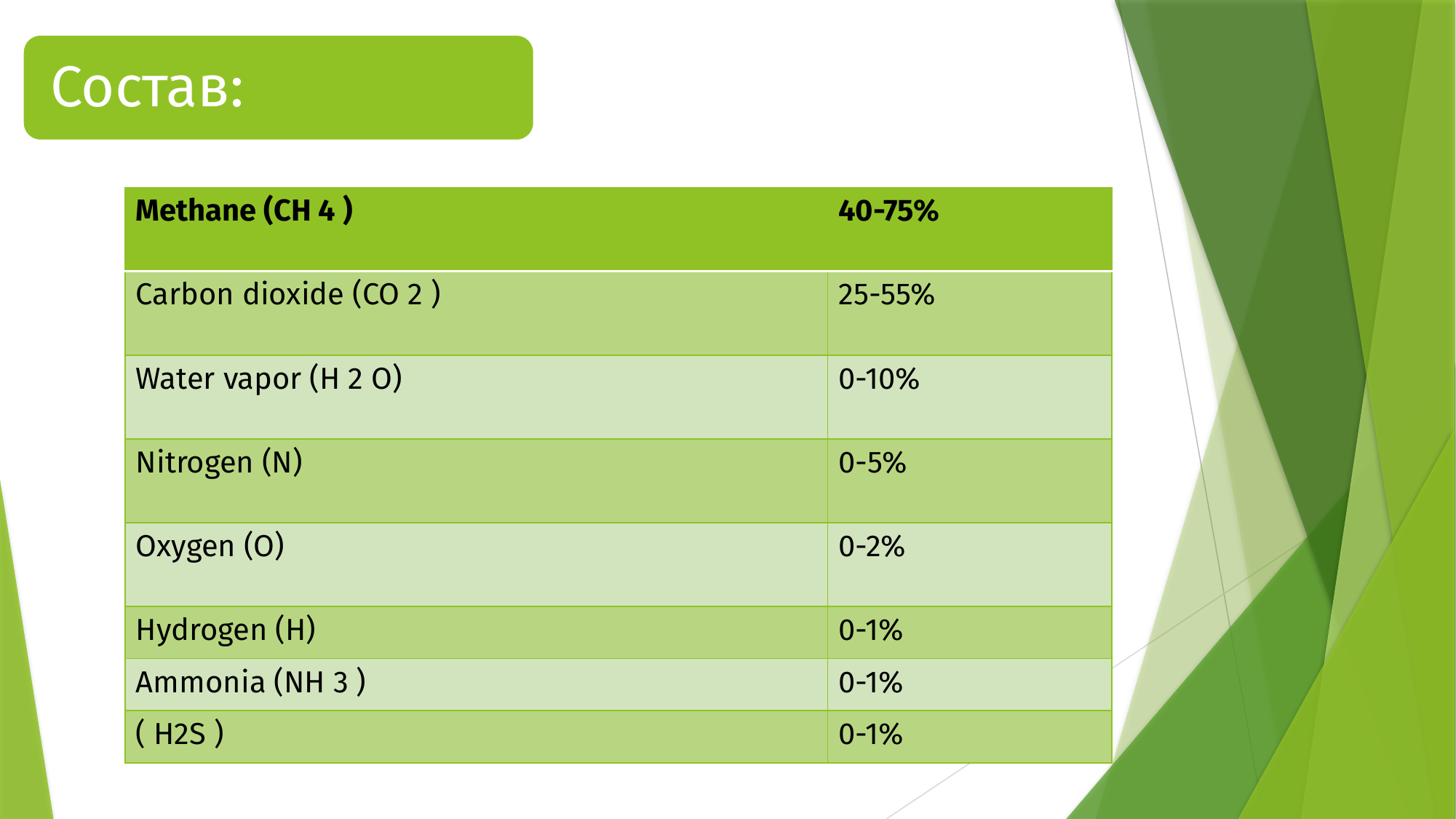

Состав:
| Methane (CH 4 ) | 40-75% |
| --- | --- |
| Carbon dioxide (CO 2 ) | 25-55% |
| Water vapor (H 2 O) | 0-10% |
| Nitrogen (N) | 0-5% |
| Oxygen (O) | 0-2% |
| Hydrogen (H) | 0-1% |
| Ammonia (NH 3 ) | 0-1% |
| ( H2S ) | 0-1% |